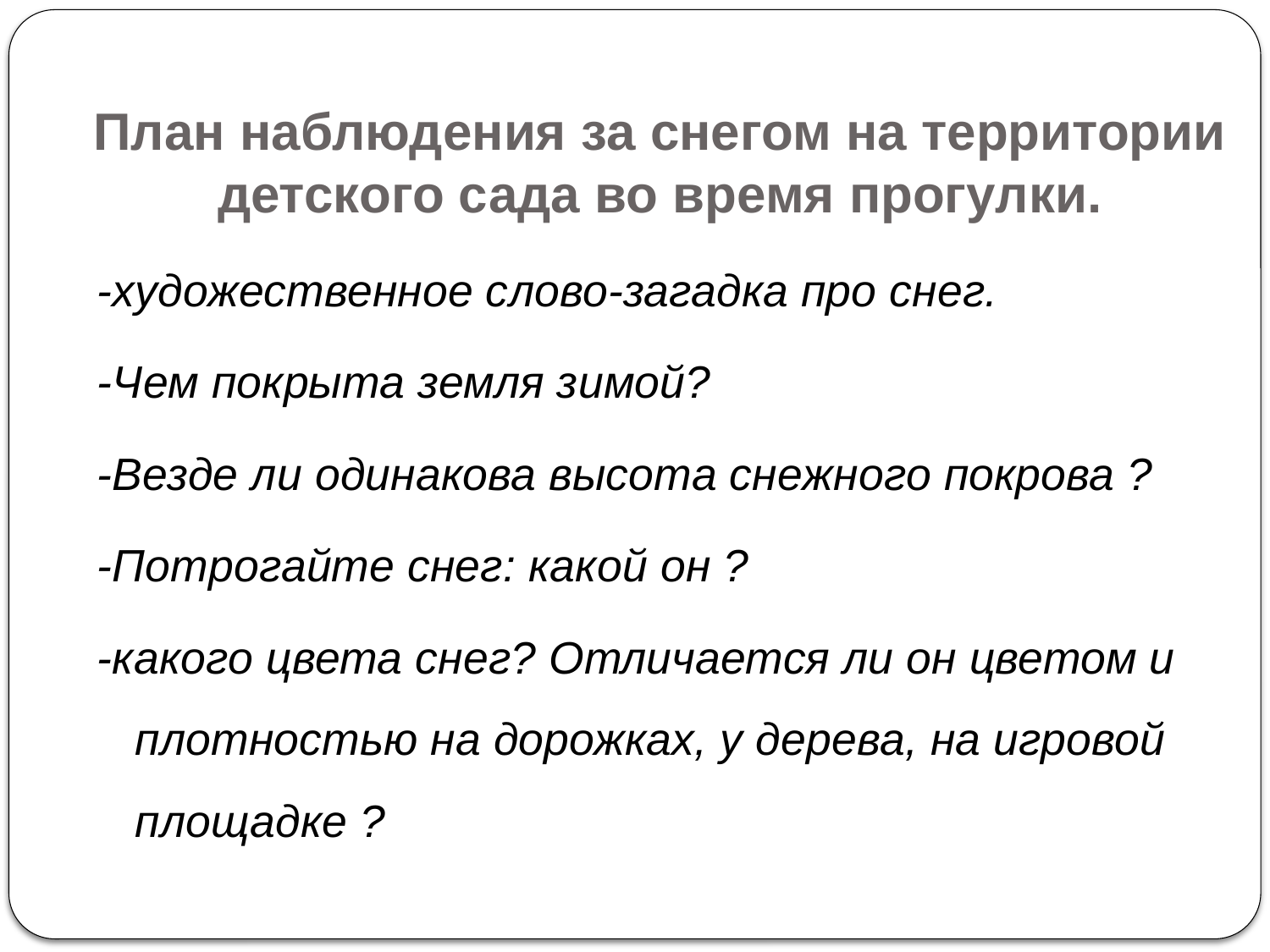

# План наблюдения за снегом на территории детского сада во время прогулки.
-художественное слово-загадка про снег.
-Чем покрыта земля зимой?
-Везде ли одинакова высота снежного покрова ?
-Потрогайте снег: какой он ?
-какого цвета снег? Отличается ли он цветом и плотностью на дорожках, у дерева, на игровой площадке ?